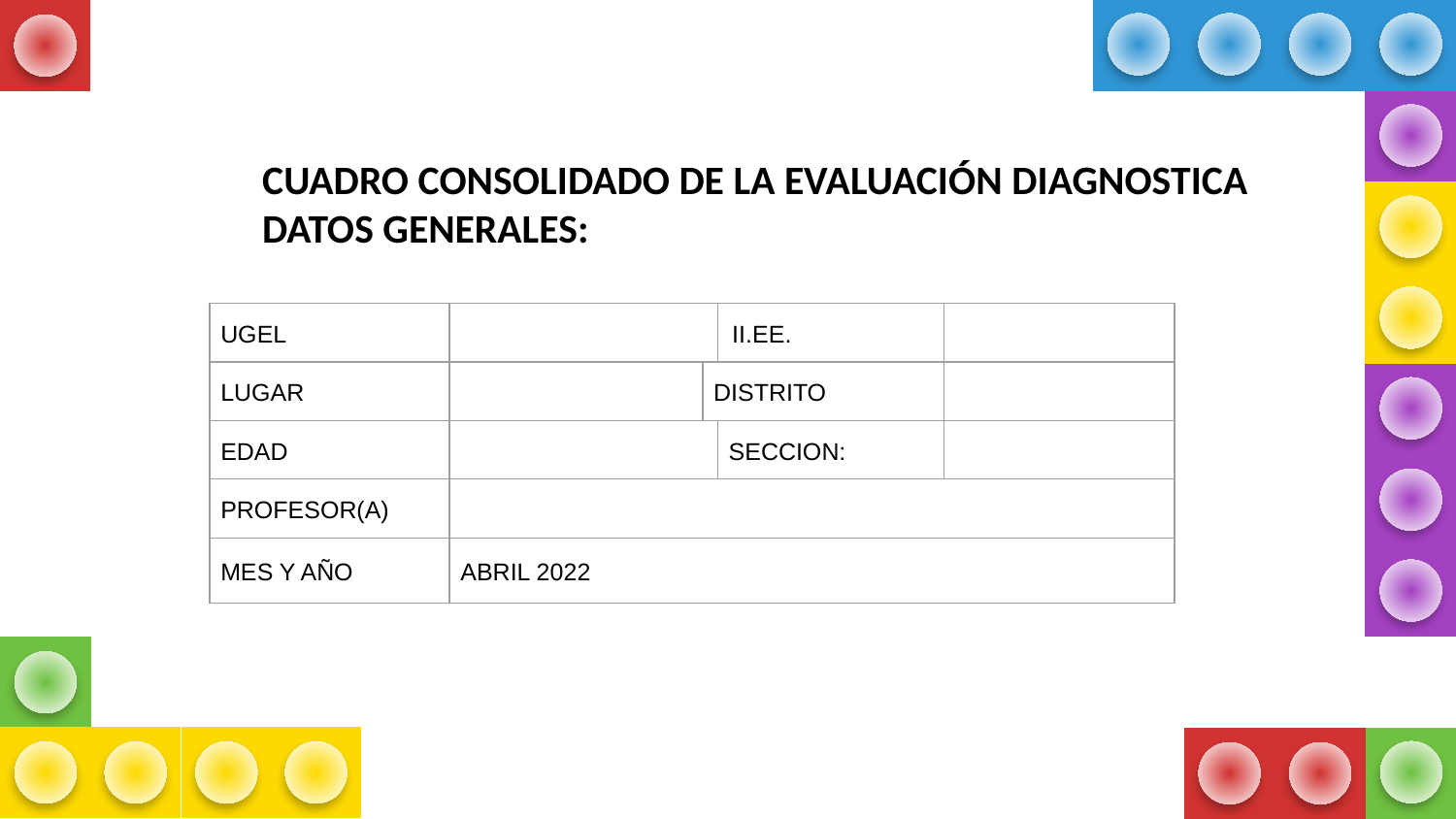

CUADRO CONSOLIDADO DE LA EVALUACIÓN DIAGNOSTICA
DATOS GENERALES:

| UGEL |  |  | II.EE. |  |
| --- | --- | --- | --- | --- |
| LUGAR |  | DISTRITO |  |  |
| EDAD |  |  | SECCION: |  |
| PROFESOR(A) |  |  |  |  |
| MES Y AÑO | ABRIL 2022 |  |  |  |